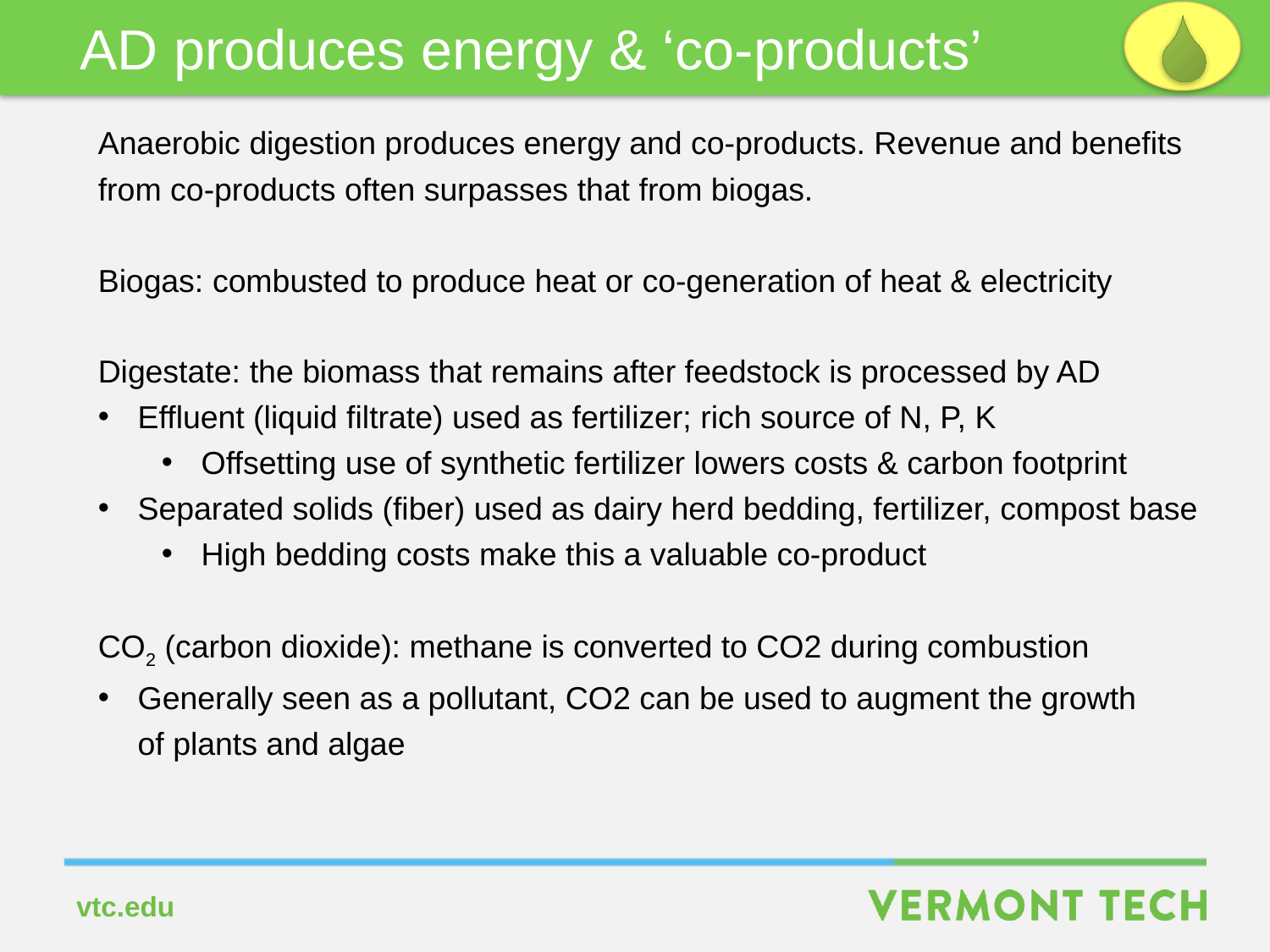

AD produces energy & ‘co-products’
Anaerobic digestion produces energy and co-products. Revenue and benefits
from co-products often surpasses that from biogas.

Biogas: combusted to produce heat or co-generation of heat & electricity

Digestate: the biomass that remains after feedstock is processed by AD
Effluent (liquid filtrate) used as fertilizer; rich source of N, P, K
Offsetting use of synthetic fertilizer lowers costs & carbon footprint
Separated solids (fiber) used as dairy herd bedding, fertilizer, compost base
High bedding costs make this a valuable co-product

CO2 (carbon dioxide): methane is converted to CO2 during combustion
Generally seen as a pollutant, CO2 can be used to augment the growth
of plants and algae